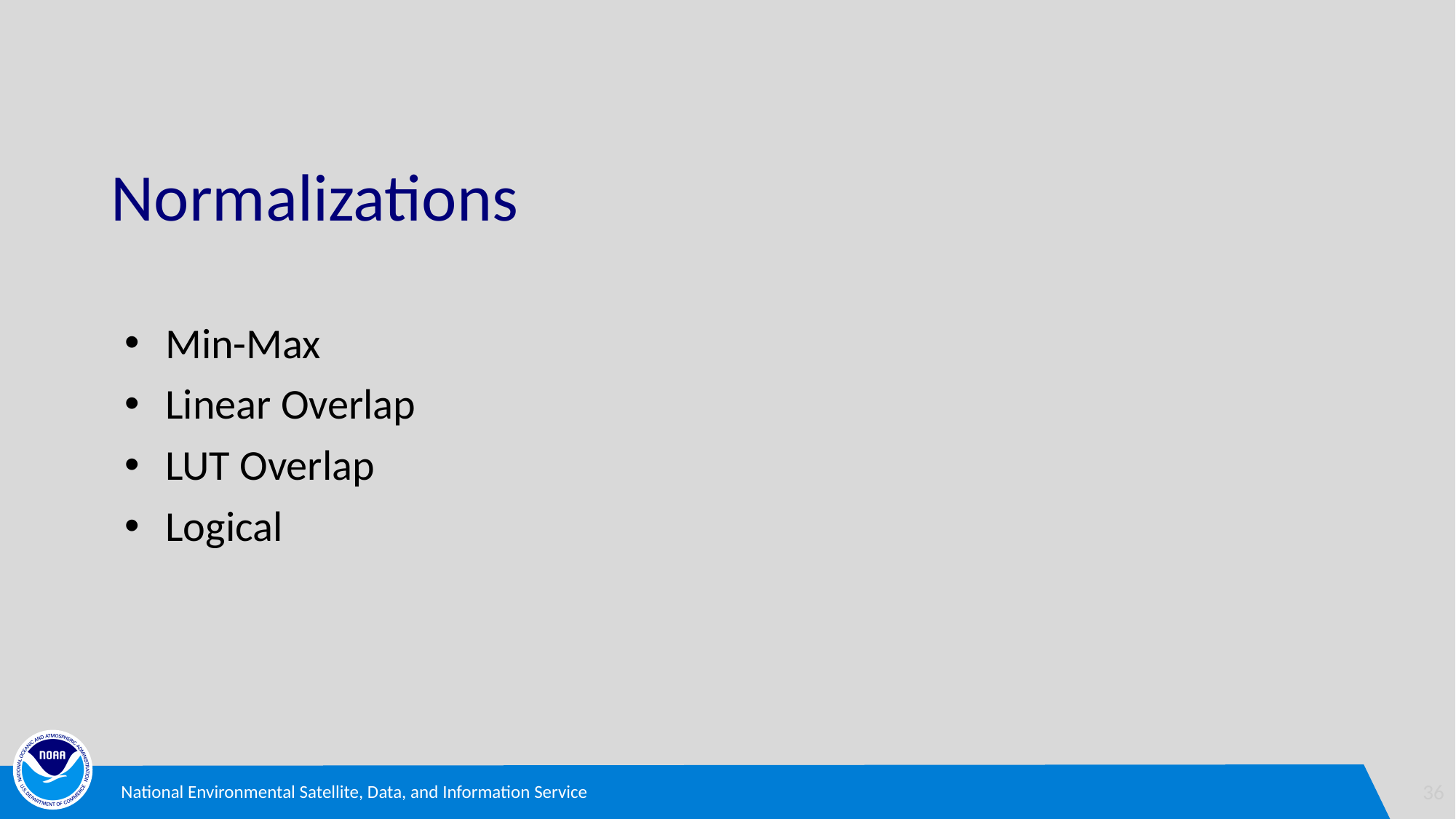

# Normalizations
Min-Max
Linear Overlap
LUT Overlap
Logical